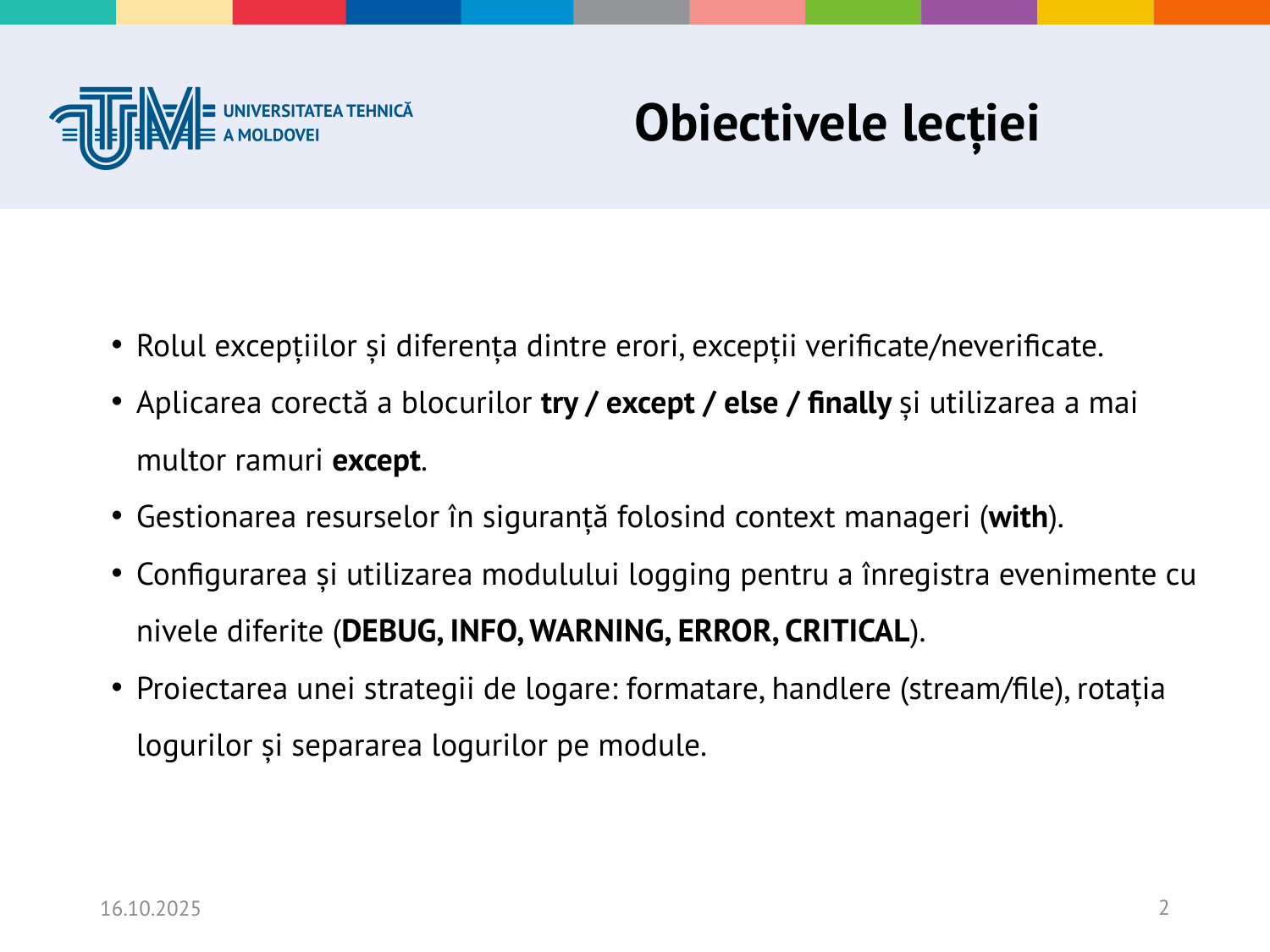

# Obiectivele lecției
Rolul excepțiilor și diferența dintre erori, excepții verificate/neverificate.
Aplicarea corectă a blocurilor try / except / else / finally și utilizarea a mai multor ramuri except.
Gestionarea resurselor în siguranță folosind context manageri (with).
Configurarea și utilizarea modulului logging pentru a înregistra evenimente cu nivele diferite (DEBUG, INFO, WARNING, ERROR, CRITICAL).
Proiectarea unei strategii de logare: formatare, handlere (stream/file), rotația logurilor și separarea logurilor pe module.
16.10.2025
2